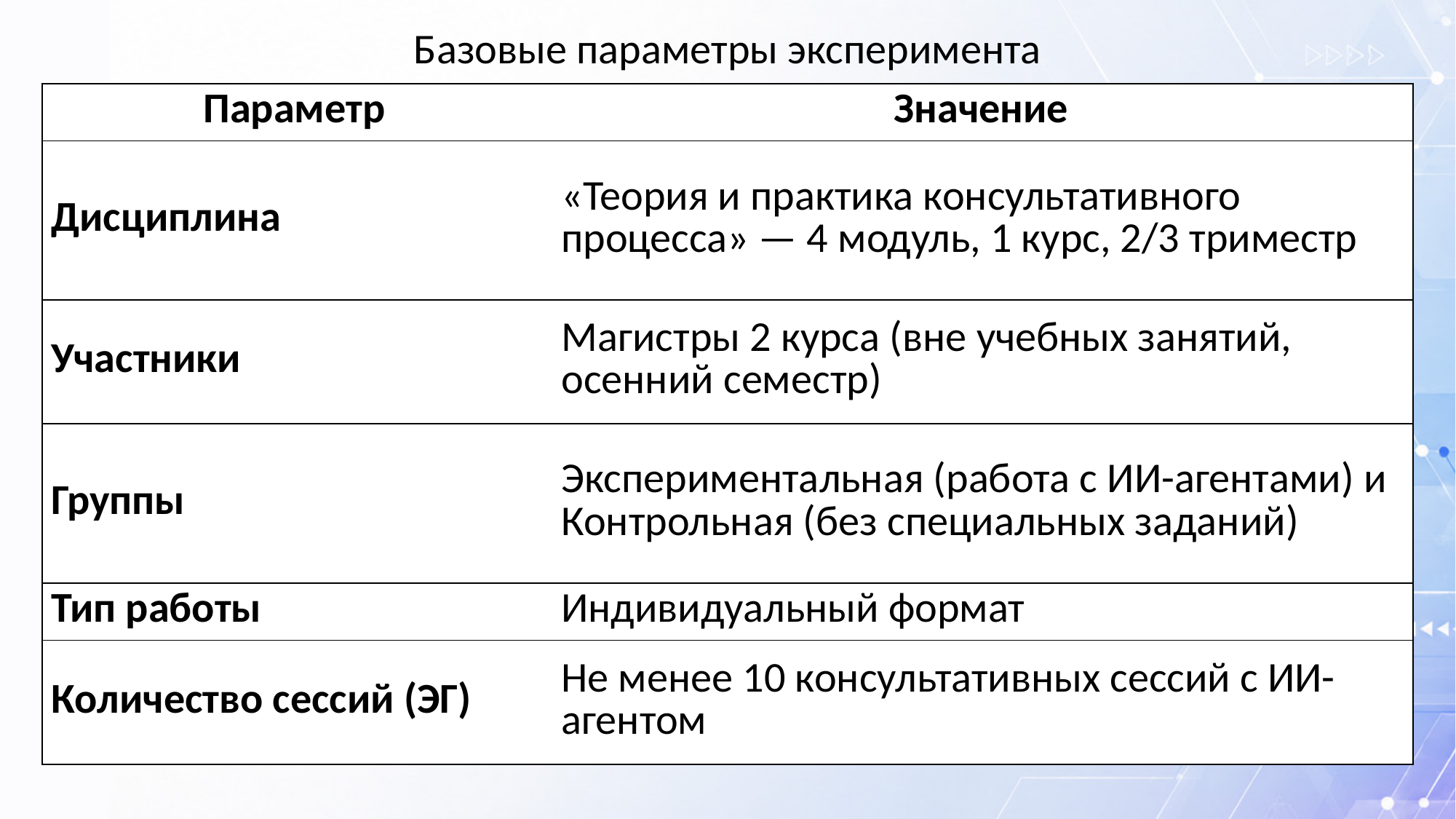

# Базовые параметры эксперимента
| Параметр | Значение |
| --- | --- |
| Дисциплина | «Теория и практика консультативного процесса» — 4 модуль, 1 курс, 2/3 триместр |
| Участники | Магистры 2 курса (вне учебных занятий, осенний семестр) |
| Группы | Экспериментальная (работа с ИИ-агентами) и Контрольная (без специальных заданий) |
| Тип работы | Индивидуальный формат |
| Количество сессий (ЭГ) | Не менее 10 консультативных сессий с ИИ-агентом |